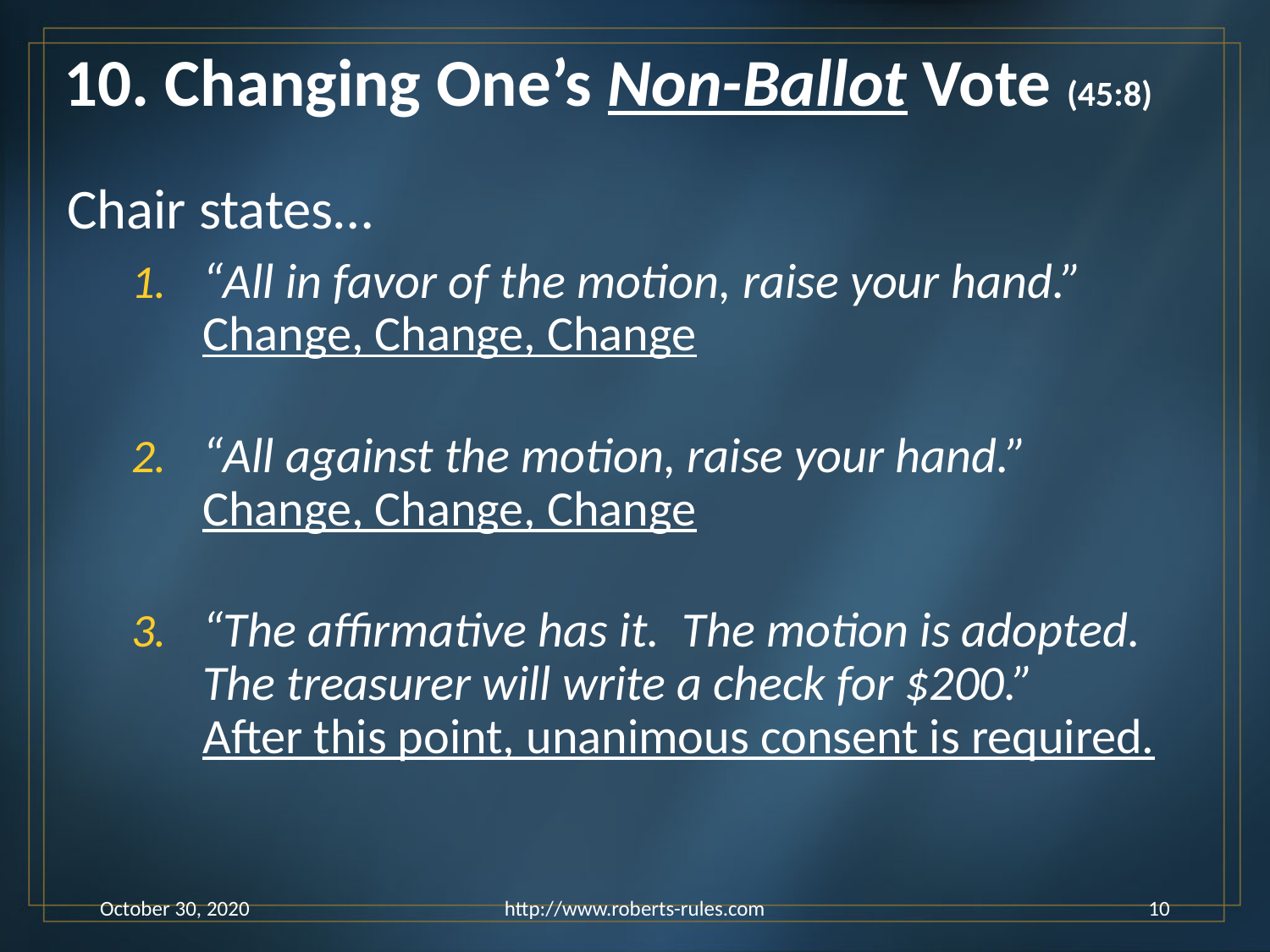

# 10. Changing One’s Non-Ballot Vote (45:8)
Chair states…
“All in favor of the motion, raise your hand.”
Change, Change, Change
“All against the motion, raise your hand.”
Change, Change, Change
“The affirmative has it.  The motion is adopted.
The treasurer will write a check for $200.”
After this point, unanimous consent is required.
October 30, 2020
http://www.roberts-rules.com
10